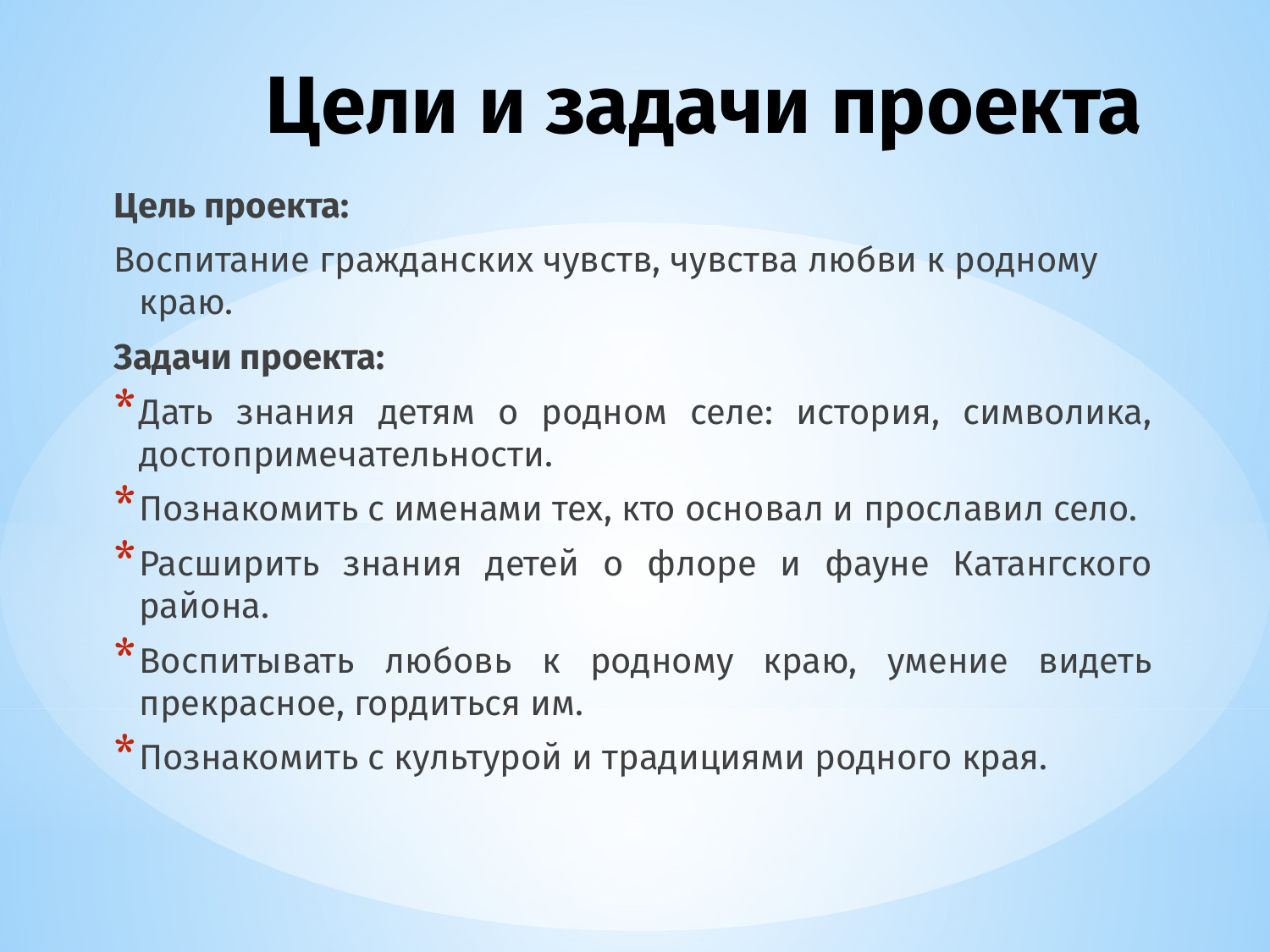

# Цели и задачи проекта
Цель проекта:
Воспитание гражданских чувств, чувства любви к родному краю.
Задачи проекта:
Дать знания детям о родном селе: история, символика, достопримечательности.
Познакомить с именами тех, кто основал и прославил село.
Расширить знания детей о флоре и фауне Катангского района.
Воспитывать любовь к родному краю, умение видеть прекрасное, гордиться им.
Познакомить с культурой и традициями родного края.